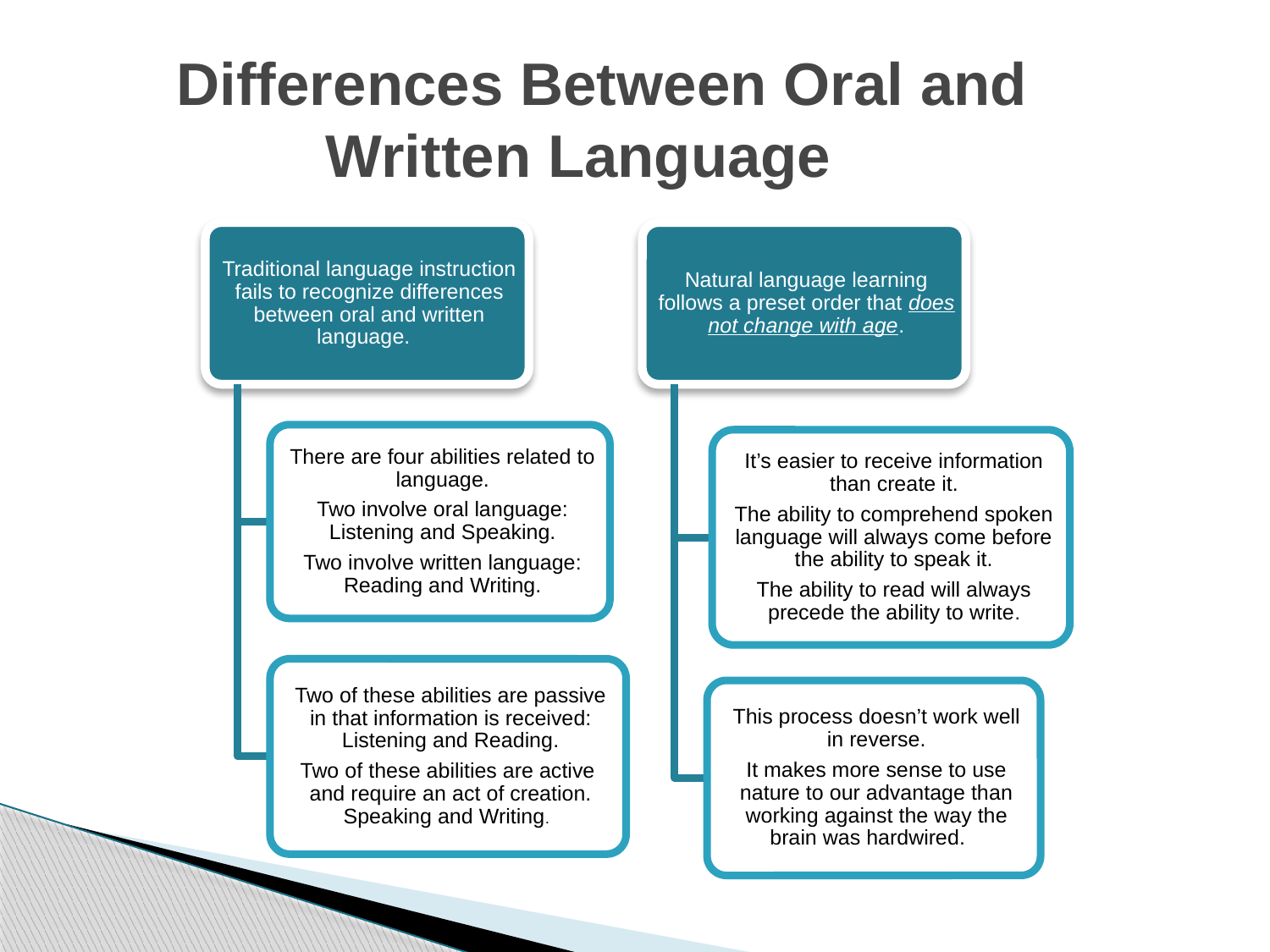

# Differences Between Oral and Written Language
Traditional language instruction fails to recognize differences between oral and written language.
There are four abilities related to language.
Two involve oral language: Listening and Speaking.
Two involve written language: Reading and Writing.
Two of these abilities are passive in that information is received: Listening and Reading.
Two of these abilities are active  and require an act of creation. Speaking and Writing.
Natural language learning follows a preset order that does not change with age.
It’s easier to receive information than create it.
The ability to comprehend spoken language will always come before the ability to speak it.
The ability to read will always precede the ability to write.
This process doesn’t work well in reverse.
It makes more sense to use nature to our advantage than working against the way the brain was hardwired.